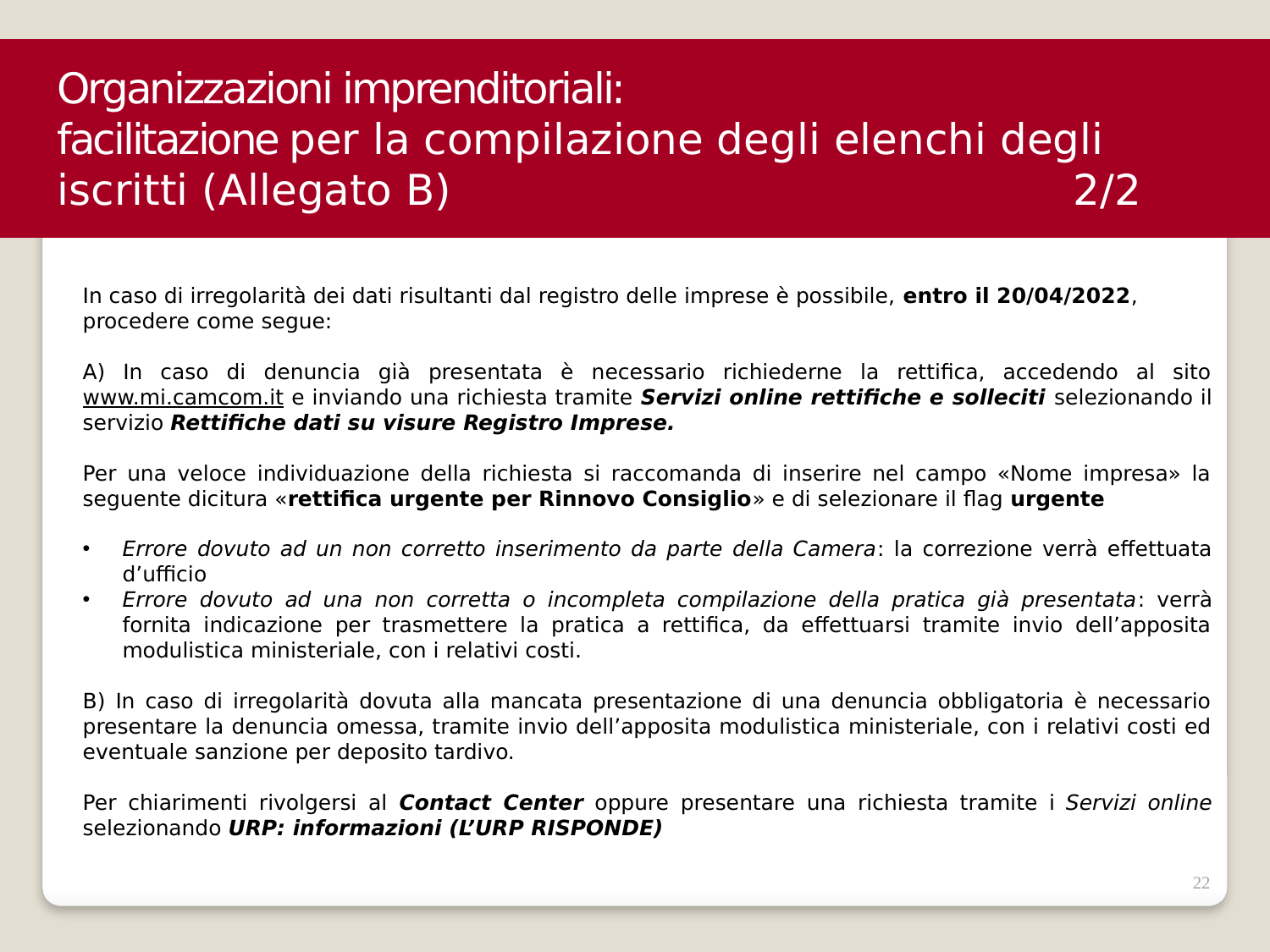

Organizzazioni imprenditoriali:
facilitazione per la compilazione degli elenchi degli iscritti (Allegato B) 					2/2
In caso di irregolarità dei dati risultanti dal registro delle imprese è possibile, entro il 20/04/2022, procedere come segue:

A) In caso di denuncia già presentata è necessario richiederne la rettifica, accedendo al sito www.mi.camcom.it e inviando una richiesta tramite Servizi online rettifiche e solleciti selezionando il servizio Rettifiche dati su visure Registro Imprese.

Per una veloce individuazione della richiesta si raccomanda di inserire nel campo «Nome impresa» la seguente dicitura «rettifica urgente per Rinnovo Consiglio» e di selezionare il flag urgente

Errore dovuto ad un non corretto inserimento da parte della Camera: la correzione verrà effettuata d’ufficio
Errore dovuto ad una non corretta o incompleta compilazione della pratica già presentata: verrà fornita indicazione per trasmettere la pratica a rettifica, da effettuarsi tramite invio dell’apposita modulistica ministeriale, con i relativi costi.

B) In caso di irregolarità dovuta alla mancata presentazione di una denuncia obbligatoria è necessario presentare la denuncia omessa, tramite invio dell’apposita modulistica ministeriale, con i relativi costi ed eventuale sanzione per deposito tardivo.

Per chiarimenti rivolgersi al Contact Center oppure presentare una richiesta tramite i Servizi online selezionando URP: informazioni (L’URP RISPONDE)

22